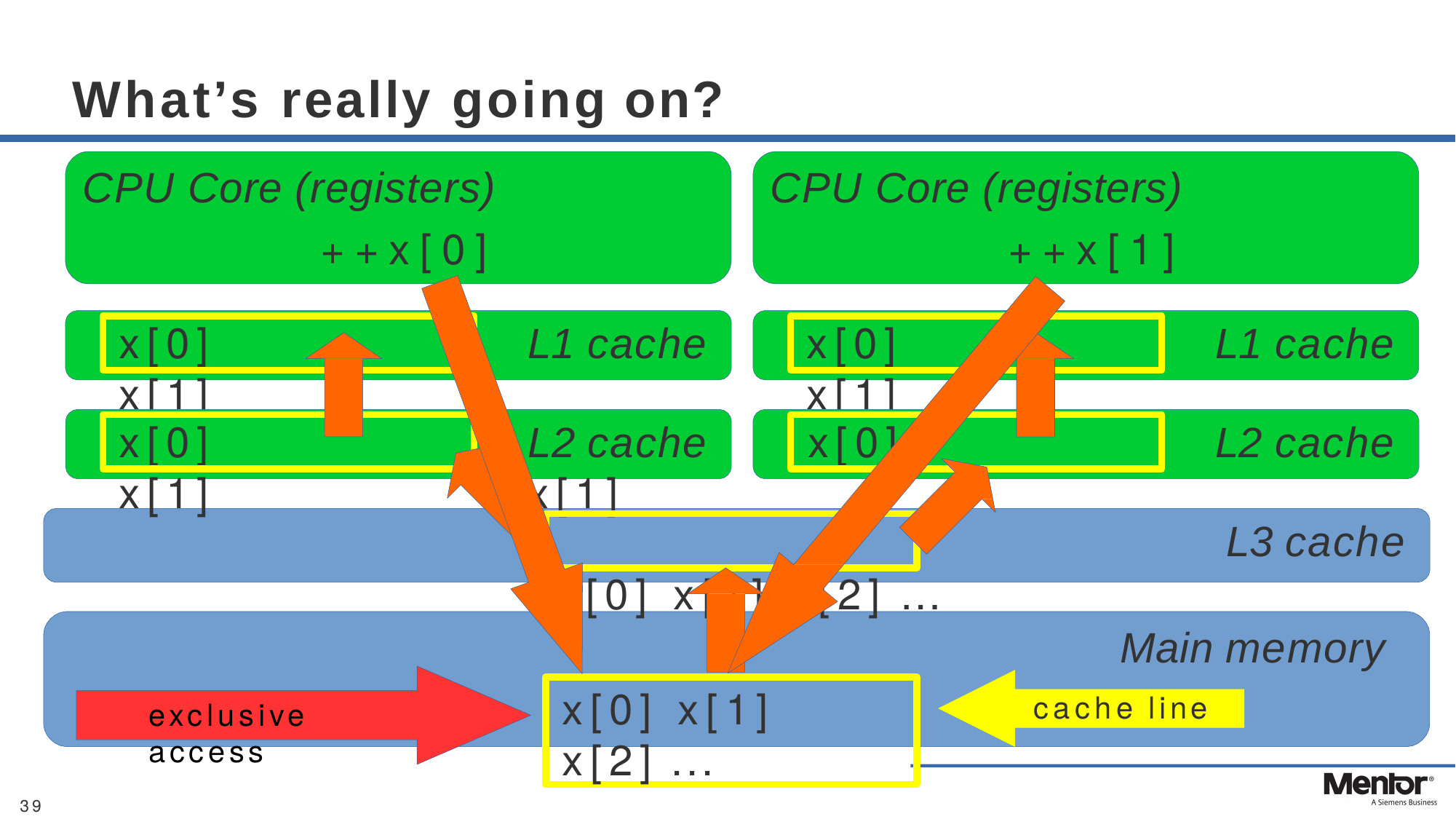

# What’s really going on?
CPU Core (registers)
++x[0]
CPU Core (registers)
++x[1]

x[0] x[1]
L1 cache
x[0] x[1]
L1 cache

x[0] x[1]
L2 cache	x[0] x[1]

x[0] x[1] x[2] …
L2 cache

L3 cache

Main memory
cache line

x[0] x[1] x[2] ...

exclusive access

39